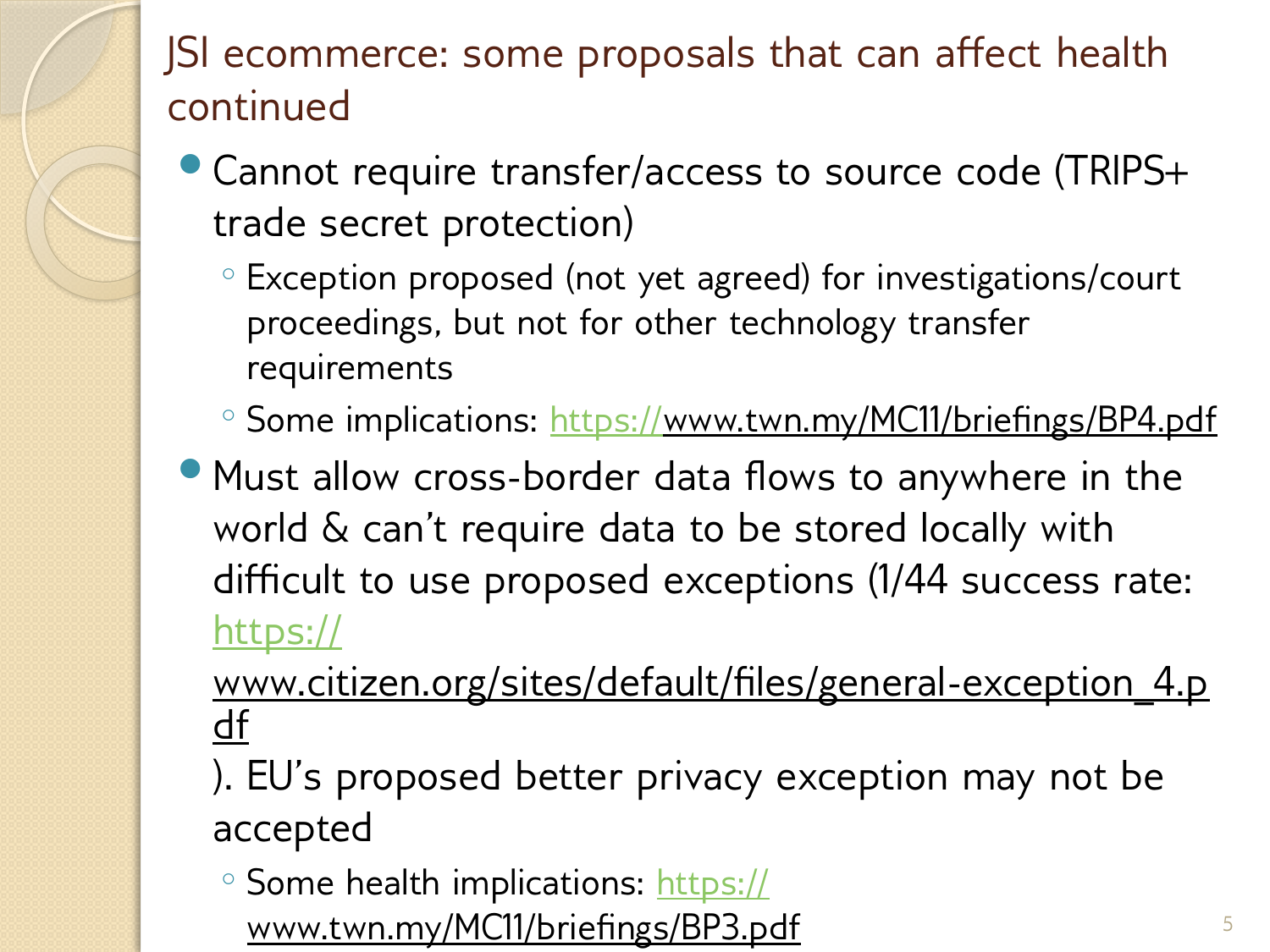

# JSI ecommerce: some proposals that can affect health continued
Cannot require transfer/access to source code (TRIPS+ trade secret protection)
Exception proposed (not yet agreed) for investigations/court proceedings, but not for other technology transfer requirements
Some implications: https://www.twn.my/MC11/briefings/BP4.pdf
Must allow cross-border data flows to anywhere in the world & can’t require data to be stored locally with difficult to use proposed exceptions (1/44 success rate: https://www.citizen.org/sites/default/files/general-exception_4.pdf). EU’s proposed better privacy exception may not be accepted
Some health implications: https://www.twn.my/MC11/briefings/BP3.pdf
5